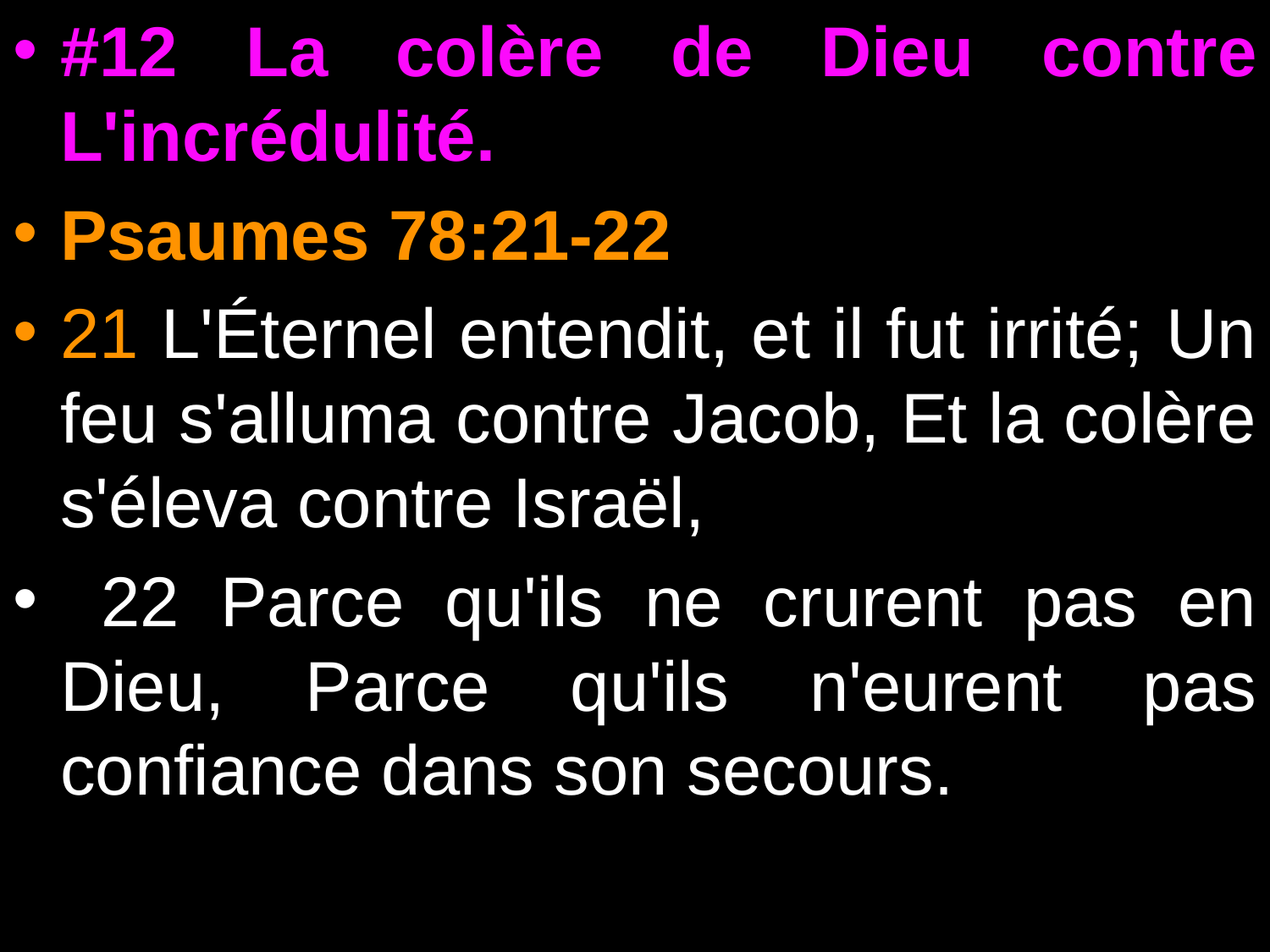

#12 La colère de Dieu contre L'incrédulité.
Psaumes 78:21-22
21 L'Éternel entendit, et il fut irrité; Un feu s'alluma contre Jacob, Et la colère s'éleva contre Israël,
 22 Parce qu'ils ne crurent pas en Dieu, Parce qu'ils n'eurent pas confiance dans son secours.